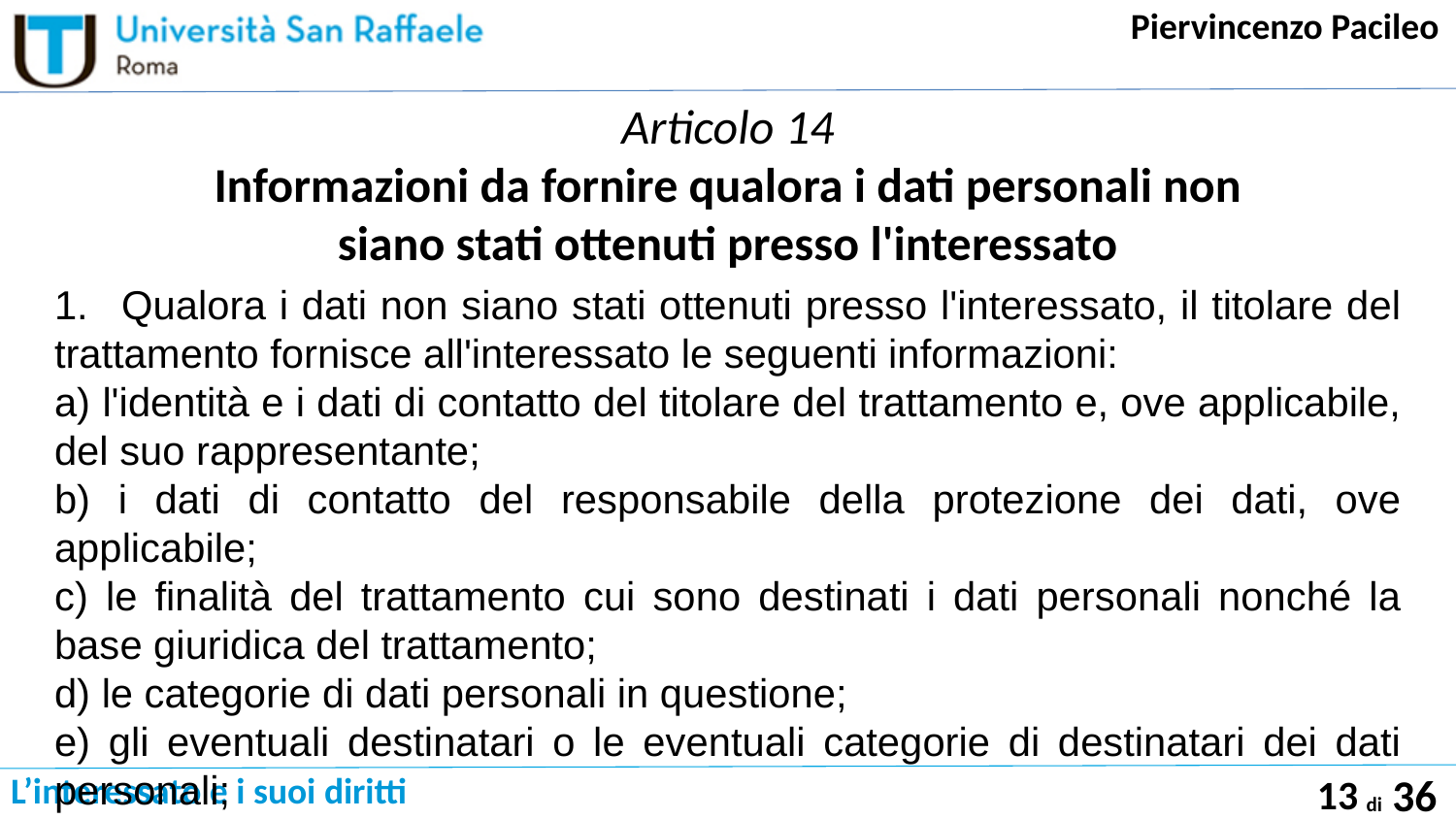

# Articolo 14 Informazioni da fornire qualora i dati personali non siano stati ottenuti presso l'interessato
1.   Qualora i dati non siano stati ottenuti presso l'interessato, il titolare del trattamento fornisce all'interessato le seguenti informazioni:
a) l'identità e i dati di contatto del titolare del trattamento e, ove applicabile, del suo rappresentante;
b) i dati di contatto del responsabile della protezione dei dati, ove applicabile;
c) le finalità del trattamento cui sono destinati i dati personali nonché la base giuridica del trattamento;
d) le categorie di dati personali in questione;
e) gli eventuali destinatari o le eventuali categorie di destinatari dei dati personali;